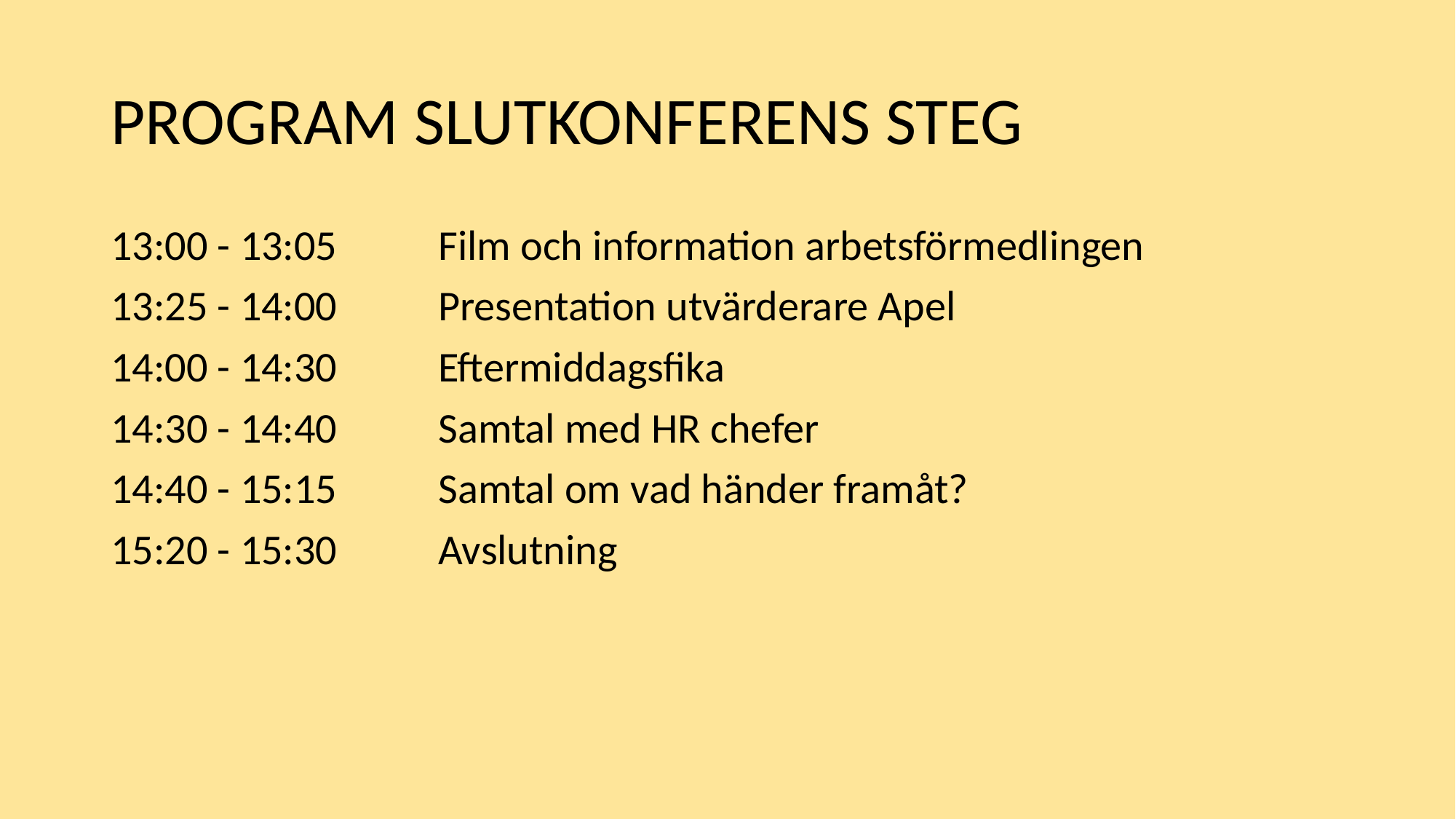

# PROGRAM SLUTKONFERENS STEG
13:00 - 13:05	Film och information arbetsförmedlingen
13:25 - 14:00 	Presentation utvärderare Apel
14:00 - 14:30 	Eftermiddagsfika
14:30 - 14:40 	Samtal med HR chefer
14:40 - 15:15 	Samtal om vad händer framåt?
15:20 - 15:30 	Avslutning